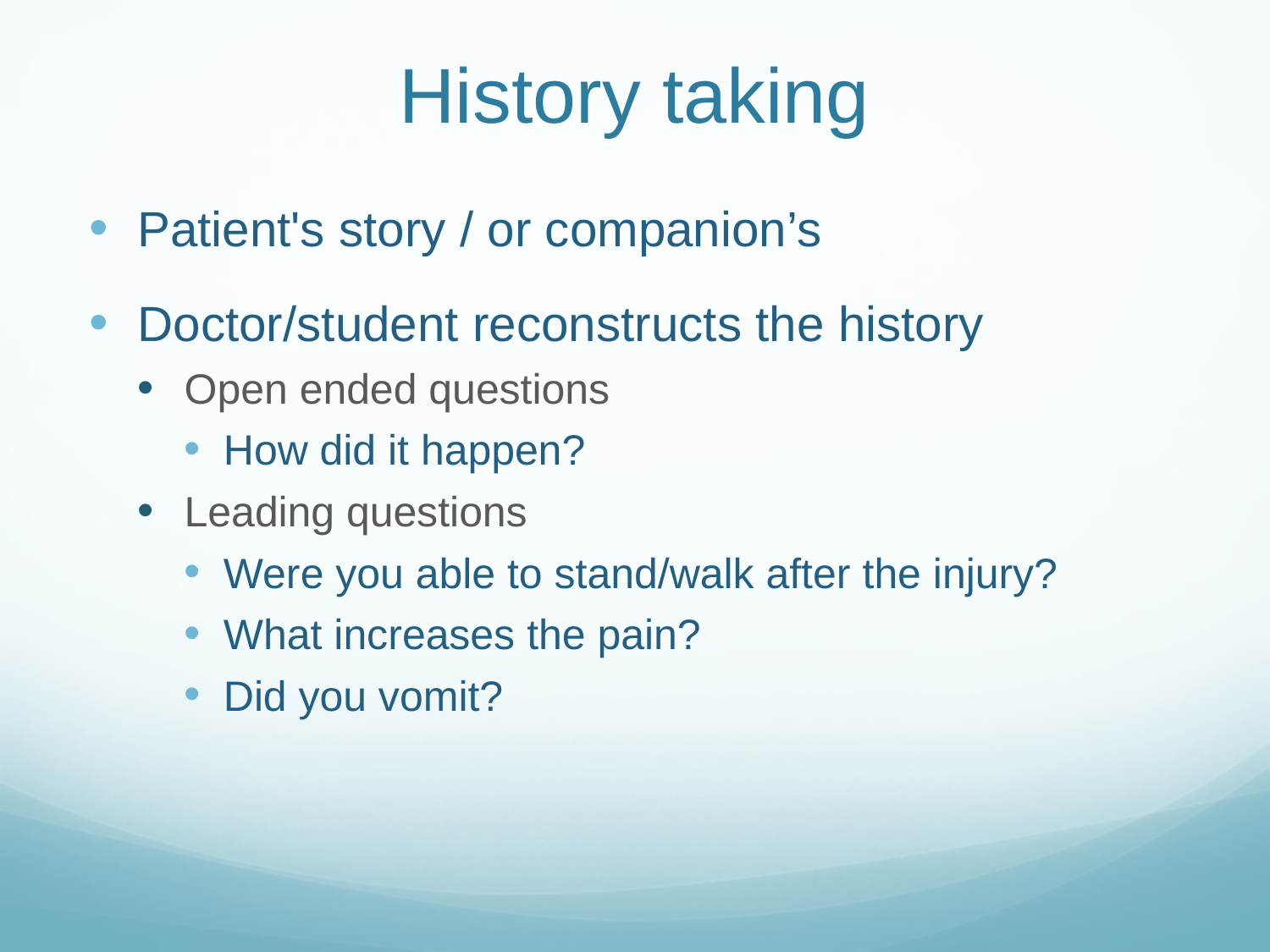

# History taking
Patient's story / or companion’s
Doctor/student reconstructs the history
Open ended questions
How did it happen?
Leading questions
Were you able to stand/walk after the injury?
What increases the pain?
Did you vomit?